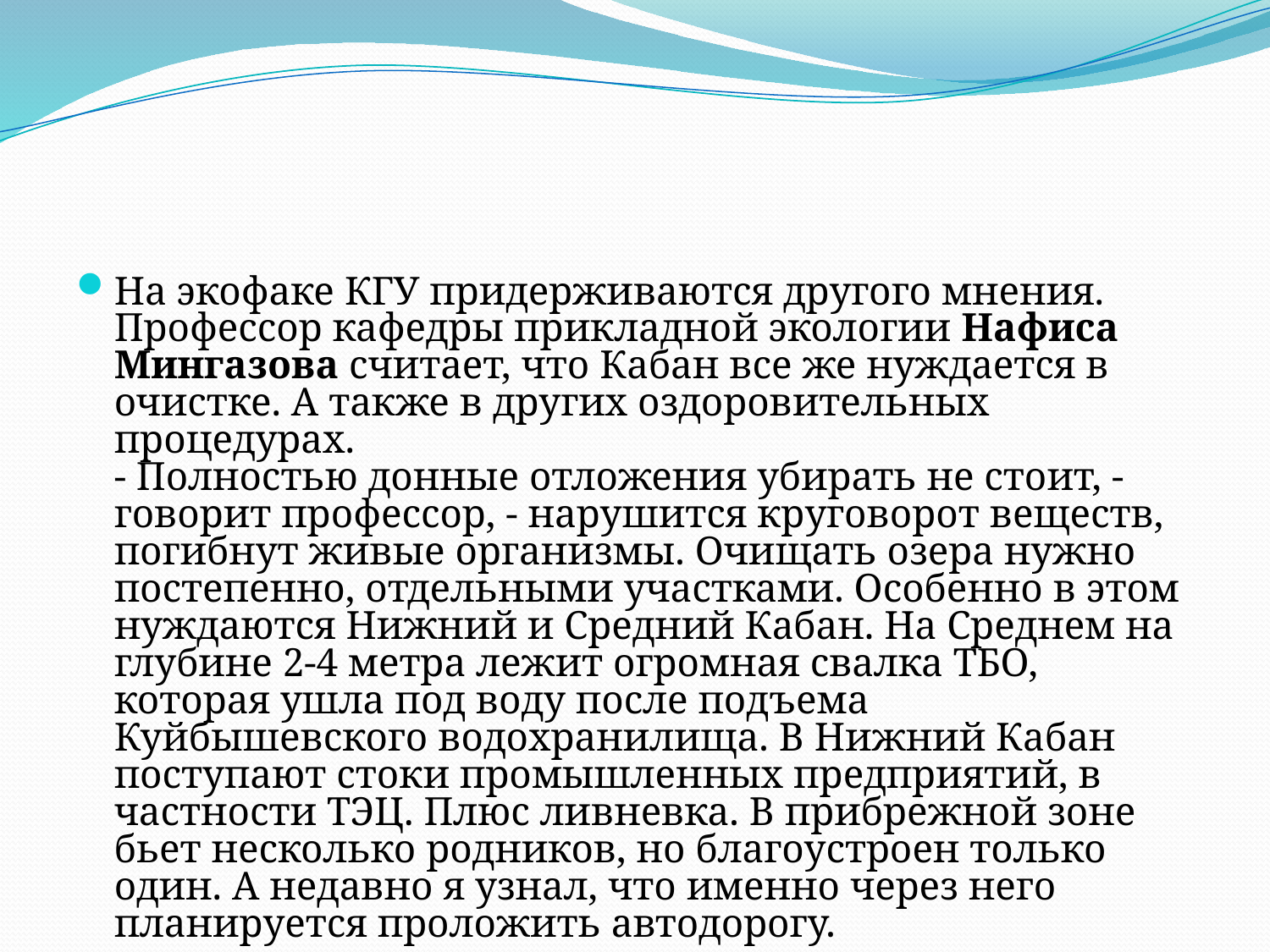

На экофаке КГУ придерживаются другого мнения. Профессор кафедры прикладной экологии Нафиса Мингазова считает, что Кабан все же нуждается в очистке. А также в других оздоровительных процедурах.
- Полностью донные отложения убирать не стоит, - говорит профессор, - нарушится круговорот веществ, погибнут живые организмы. Очищать озера нужно постепенно, отдельными участками. Особенно в этом нуждаются Нижний и Средний Кабан. На Среднем на глубине 2-4 метра лежит огромная свалка ТБО, которая ушла под воду после подъема Куйбышевского водохранилища. В Нижний Кабан поступают стоки промышленных предприятий, в частности ТЭЦ. Плюс ливневка. В прибрежной зоне бьет несколько родников, но благоустроен только один. А недавно я узнал, что именно через него планируется проложить автодорогу.